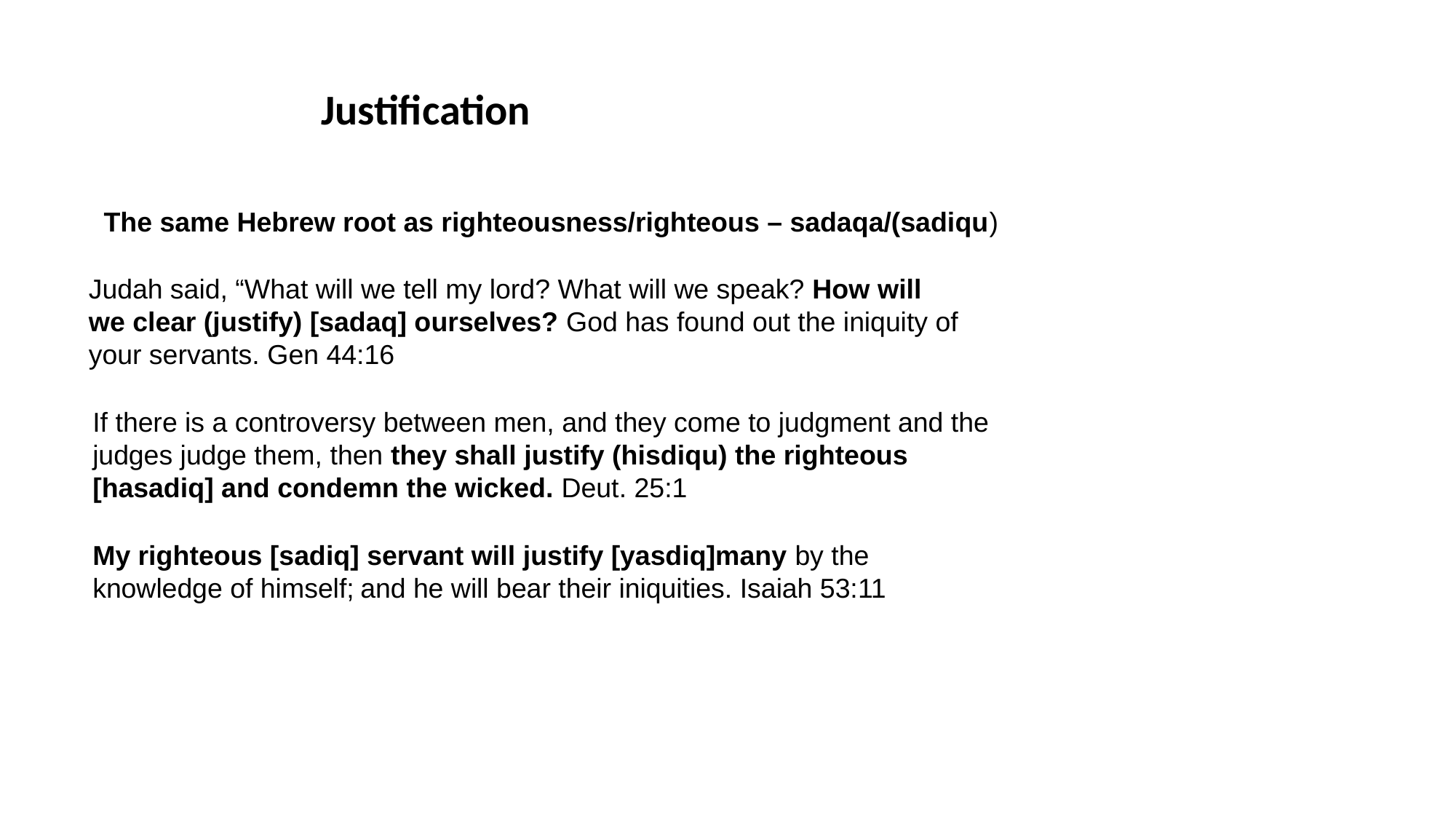

Justification
The same Hebrew root as righteousness/righteous – sadaqa/(sadiqu)
Judah said, “What will we tell my lord? What will we speak? How will we clear (justify) [sadaq] ourselves? God has found out the iniquity of your servants. Gen 44:16
If there is a controversy between men, and they come to judgment and the judges judge them, then they shall justify (hisdiqu) the righteous [hasadiq] and condemn the wicked. Deut. 25:1
My righteous [sadiq] servant will justify [yasdiq]many by the knowledge of himself; and he will bear their iniquities. Isaiah 53:11